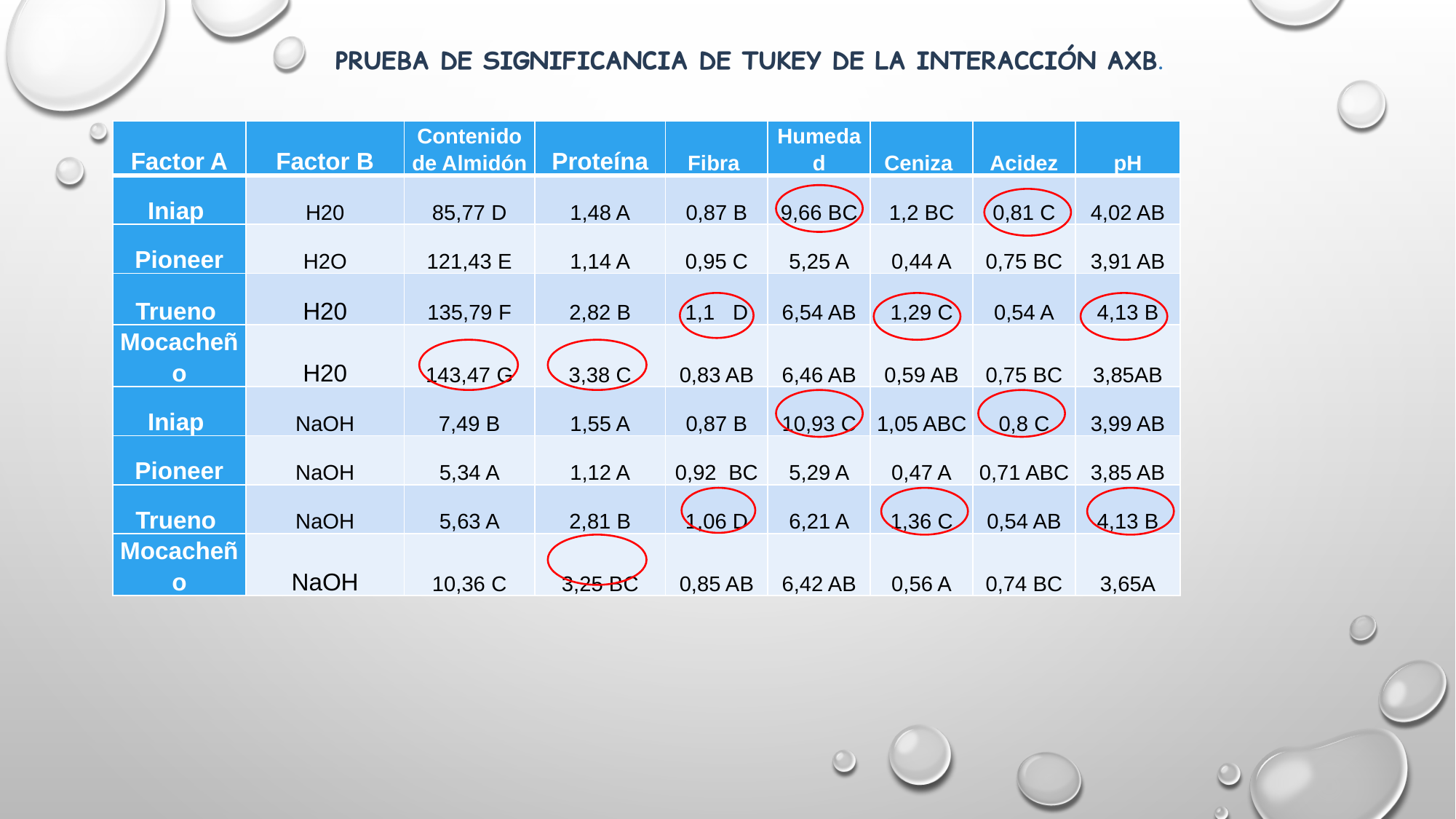

PRUEBA DE SIGNIFICANCIA DE TUKEY DE LA INTERACCIÓN AXB.
| Factor A | Factor B | Contenido de Almidón | Proteína | Fibra | Humedad | Ceniza | Acidez | pH |
| --- | --- | --- | --- | --- | --- | --- | --- | --- |
| Iniap | H20 | 85,77 D | 1,48 A | 0,87 B | 9,66 BC | 1,2 BC | 0,81 C | 4,02 AB |
| Pioneer | H2O | 121,43 E | 1,14 A | 0,95 C | 5,25 A | 0,44 A | 0,75 BC | 3,91 AB |
| Trueno | H20 | 135,79 F | 2,82 B | 1,1 D | 6,54 AB | 1,29 C | 0,54 A | 4,13 B |
| Mocacheño | H20 | 143,47 G | 3,38 C | 0,83 AB | 6,46 AB | 0,59 AB | 0,75 BC | 3,85AB |
| Iniap | NaOH | 7,49 B | 1,55 A | 0,87 B | 10,93 C | 1,05 ABC | 0,8 C | 3,99 AB |
| Pioneer | NaOH | 5,34 A | 1,12 A | 0,92 BC | 5,29 A | 0,47 A | 0,71 ABC | 3,85 AB |
| Trueno | NaOH | 5,63 A | 2,81 B | 1,06 D | 6,21 A | 1,36 C | 0,54 AB | 4,13 B |
| Mocacheño | NaOH | 10,36 C | 3,25 BC | 0,85 AB | 6,42 AB | 0,56 A | 0,74 BC | 3,65A |